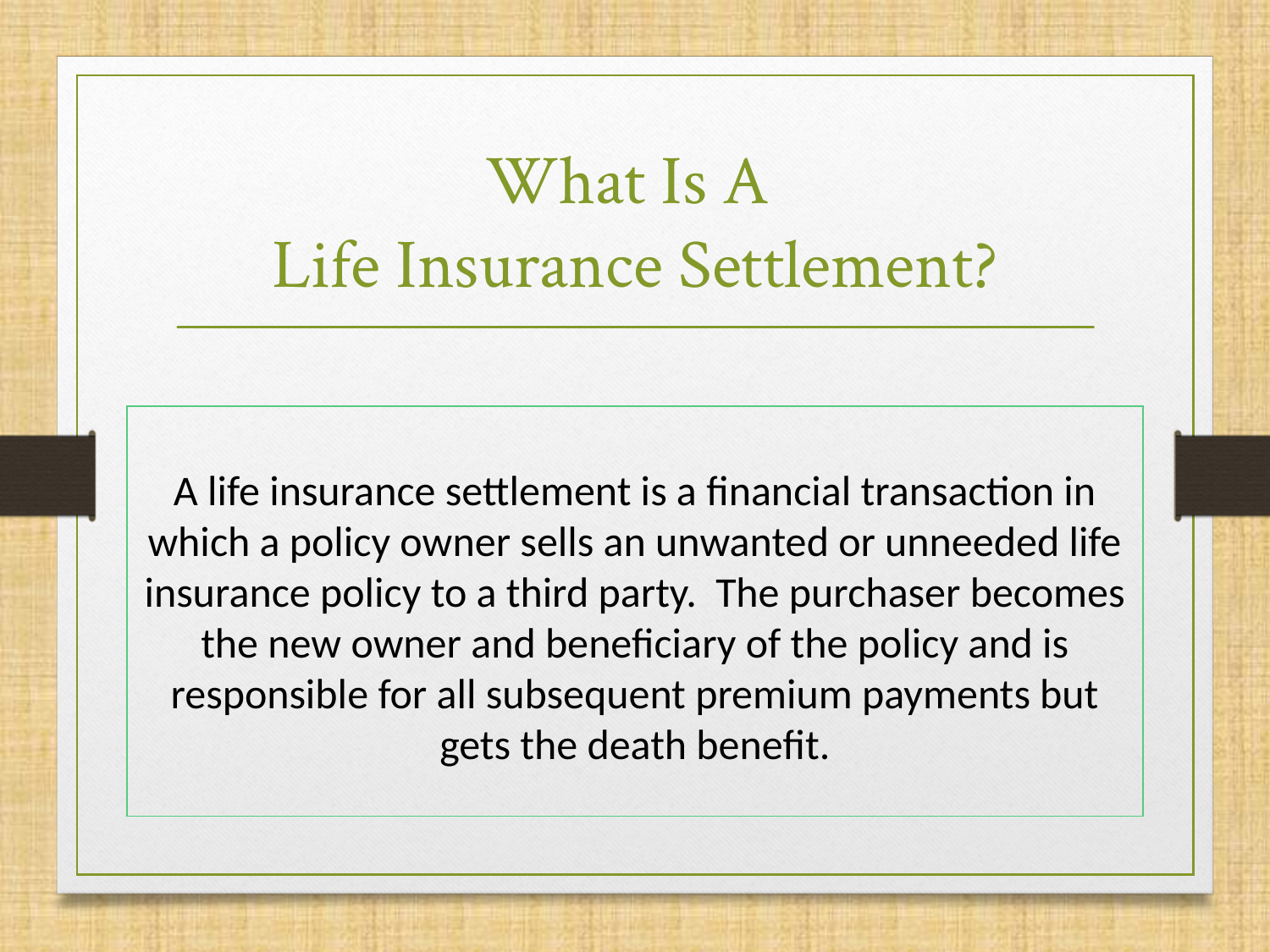

# What Is A Life Insurance Settlement?

A life insurance settlement is a financial transaction in which a policy owner sells an unwanted or unneeded life insurance policy to a third party.  The purchaser becomes the new owner and beneficiary of the policy and is responsible for all subsequent premium payments but gets the death benefit.